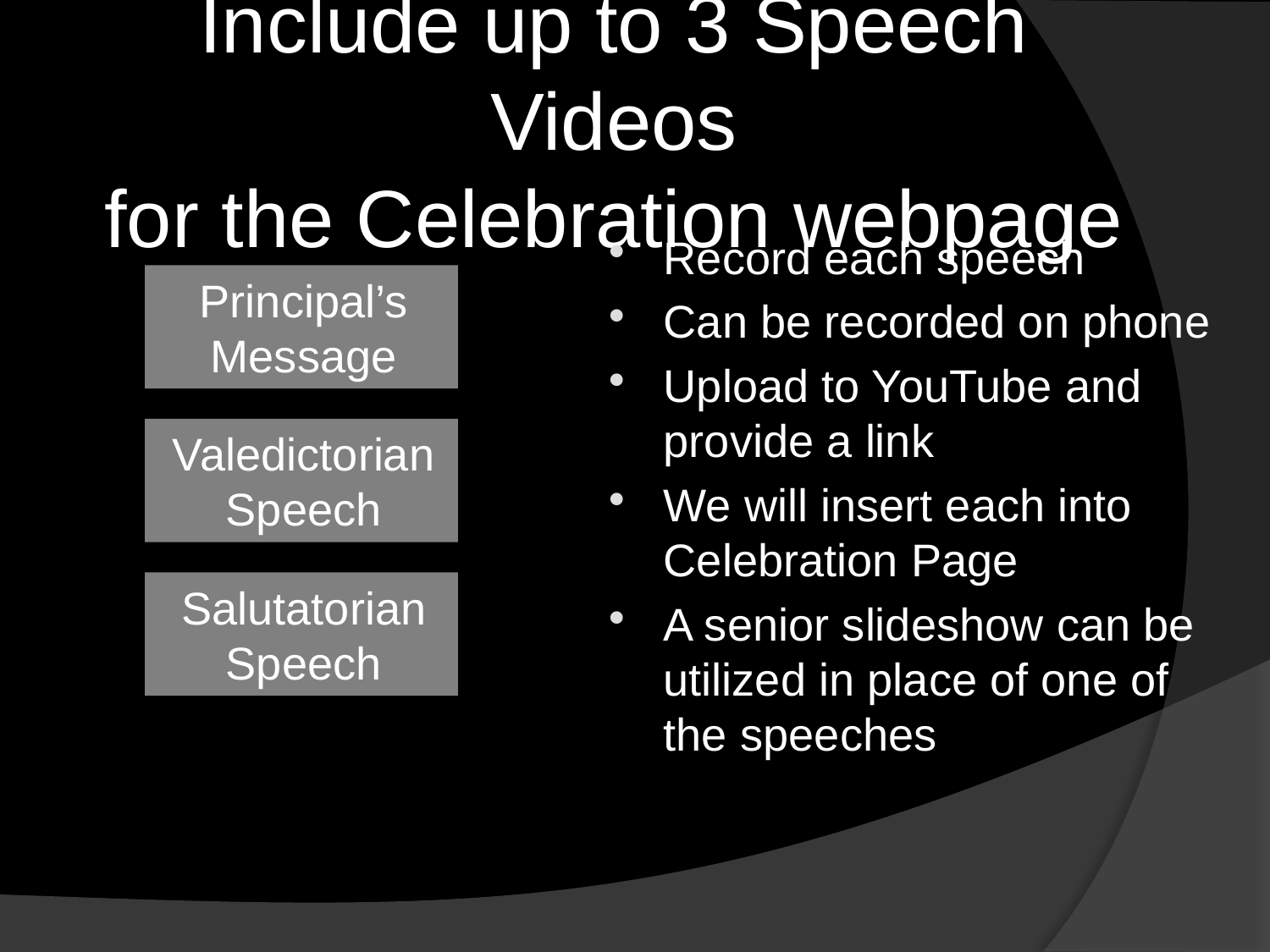

# Include up to 3 Speech Videos for the Celebration webpage
Record each speech
Can be recorded on phone
Upload to YouTube and provide a link
We will insert each into Celebration Page
A senior slideshow can be utilized in place of one of the speeches
Principal’s Message
Valedictorian Speech
Salutatorian Speech